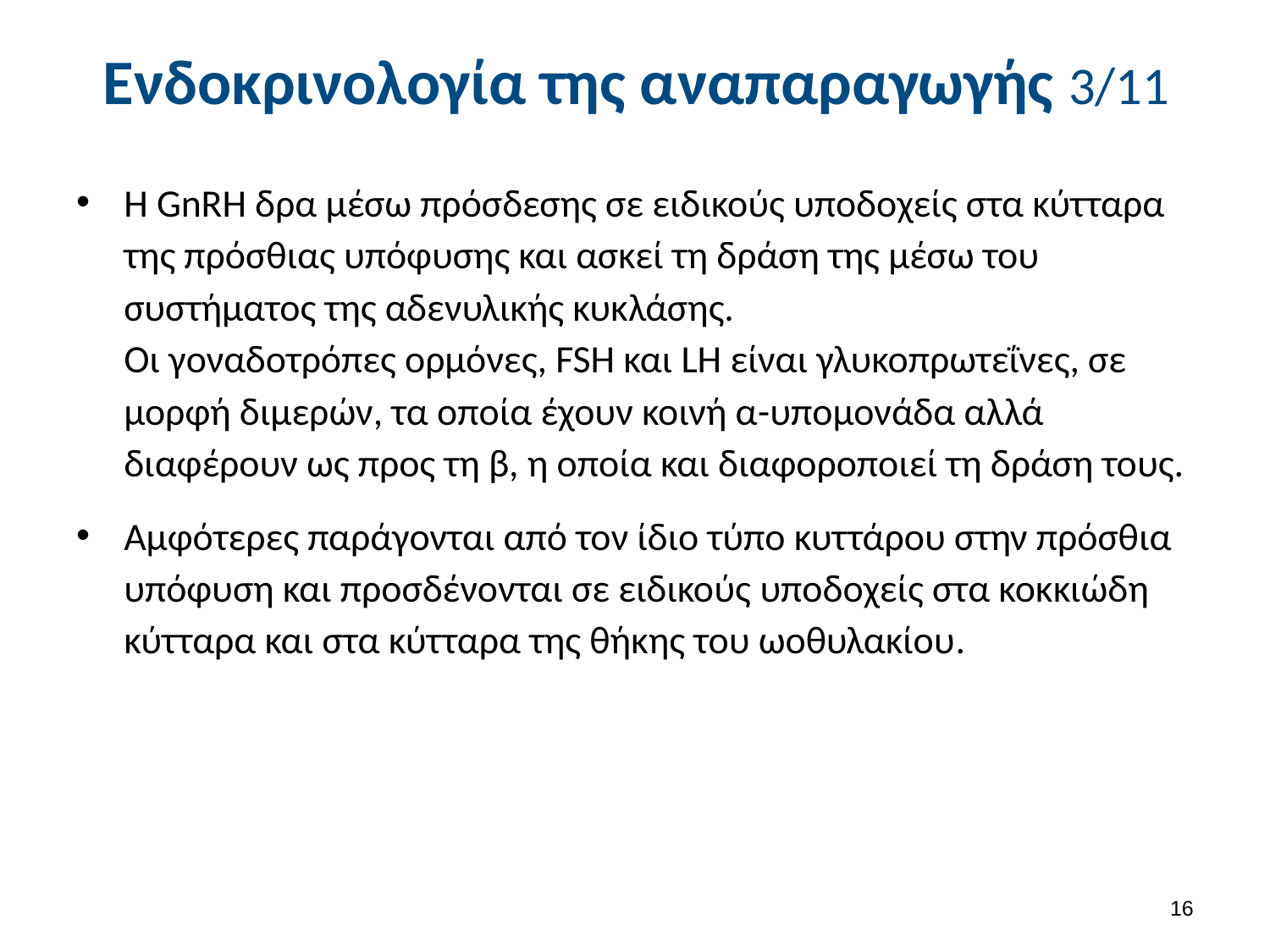

# Ενδοκρινολογία της αναπαραγωγής 3/11
Η GnRH δρα μέσω πρόσδεσης σε ειδικούς υποδοχείς στα κύτταρα της πρόσθιας υπόφυσης και ασκεί τη δράση της μέσω του συστήματος της αδενυλικής κυκλάσης.
Οι γοναδοτρόπες ορμόνες, FSH και LH είναι γλυκοπρωτεΐνες, σε μορφή διμερών, τα οποία έχουν κοινή α-υπομονάδα αλλά διαφέρουν ως προς τη β, η οποία και διαφοροποιεί τη δράση τους.
Αμφότερες παράγονται από τον ίδιο τύπο κυττάρου στην πρόσθια υπόφυση και προσδένονται σε ειδικούς υποδοχείς στα κοκκιώδη κύτταρα και στα κύτταρα της θήκης του ωοθυλακίου.
16